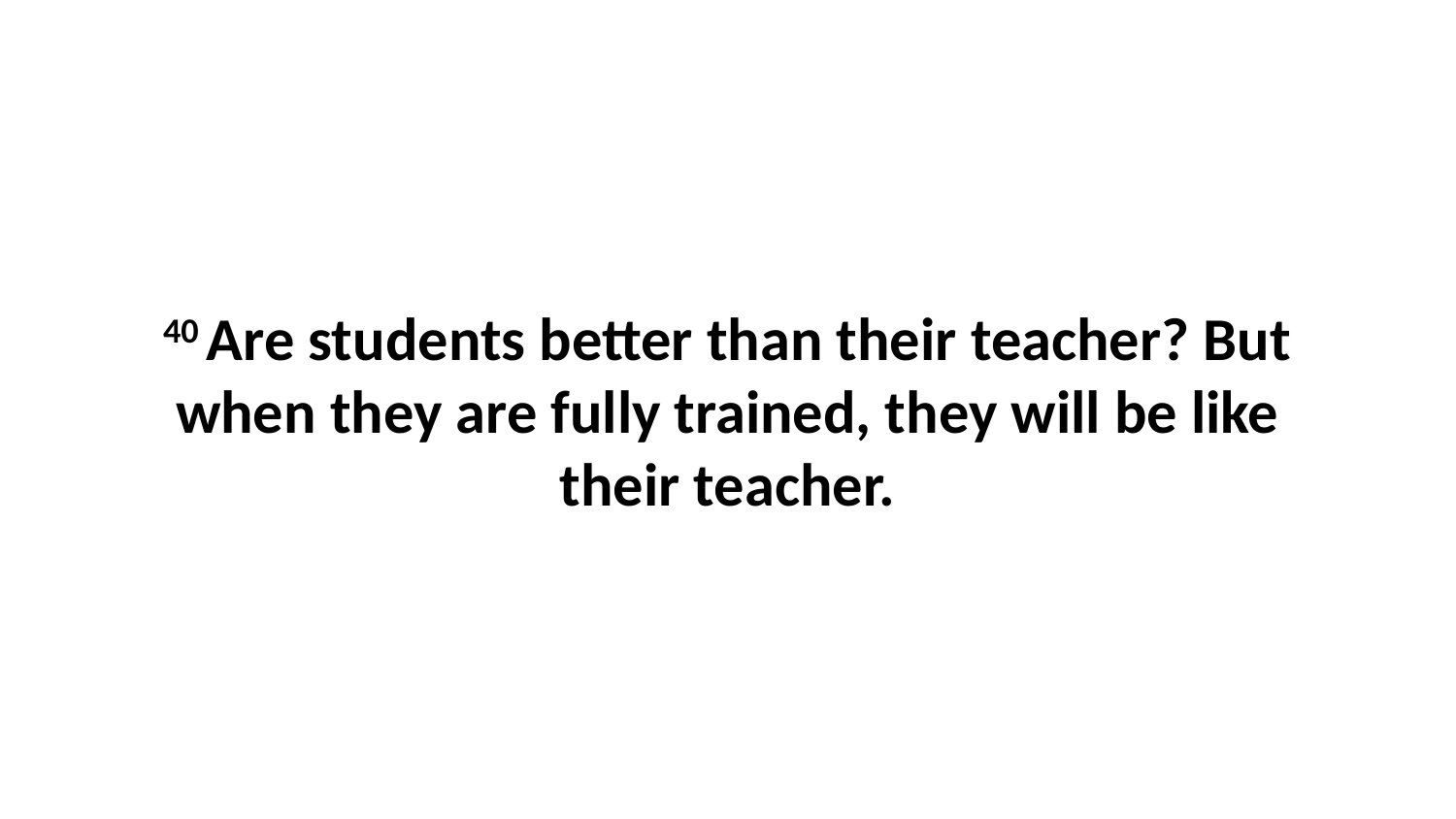

40 Are students better than their teacher? But when they are fully trained, they will be like their teacher.